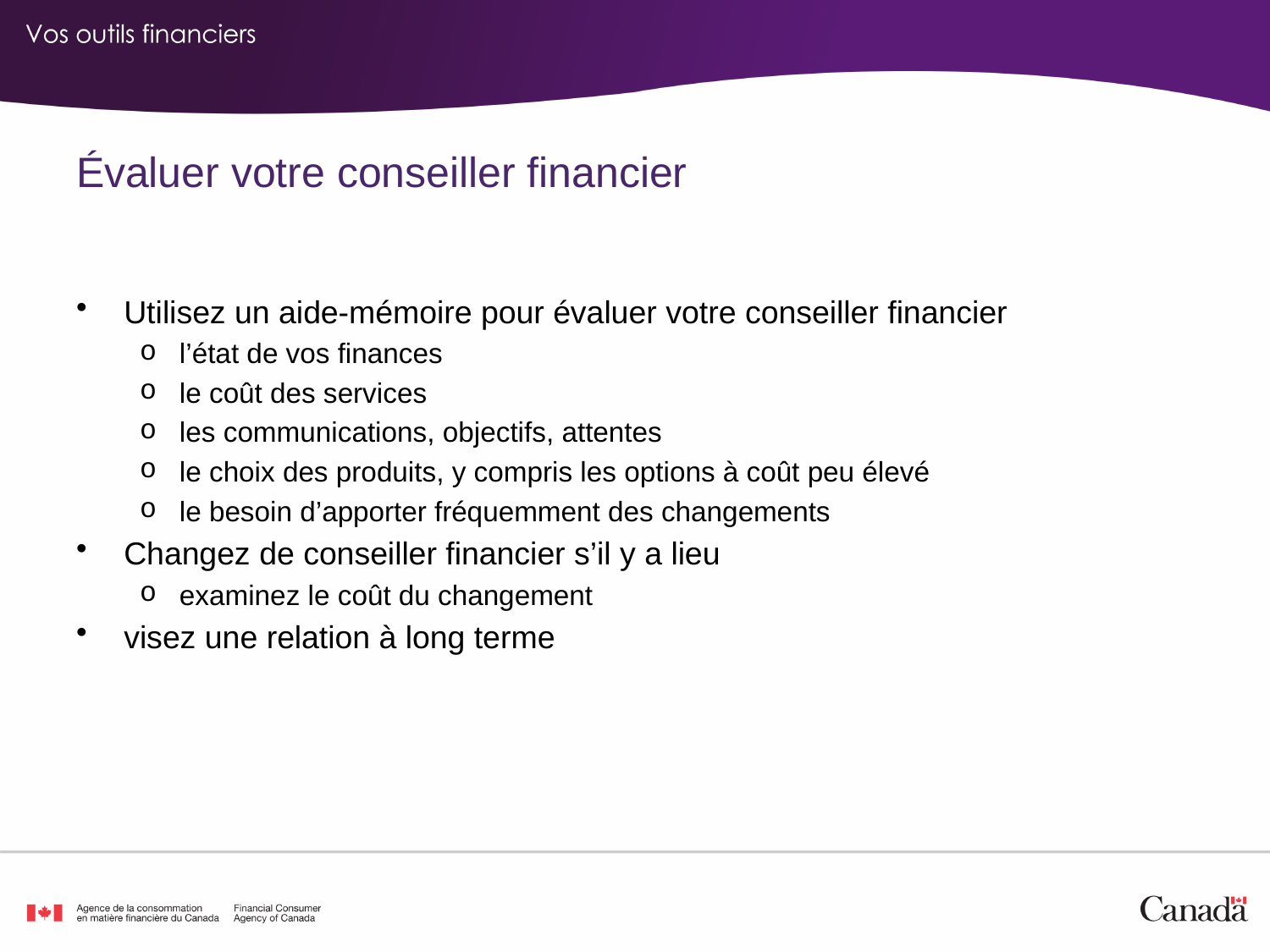

Évaluer votre conseiller financier
Utilisez un aide-mémoire pour évaluer votre conseiller financier
l’état de vos finances
le coût des services
les communications, objectifs, attentes
le choix des produits, y compris les options à coût peu élevé
le besoin d’apporter fréquemment des changements
Changez de conseiller financier s’il y a lieu
examinez le coût du changement
visez une relation à long terme